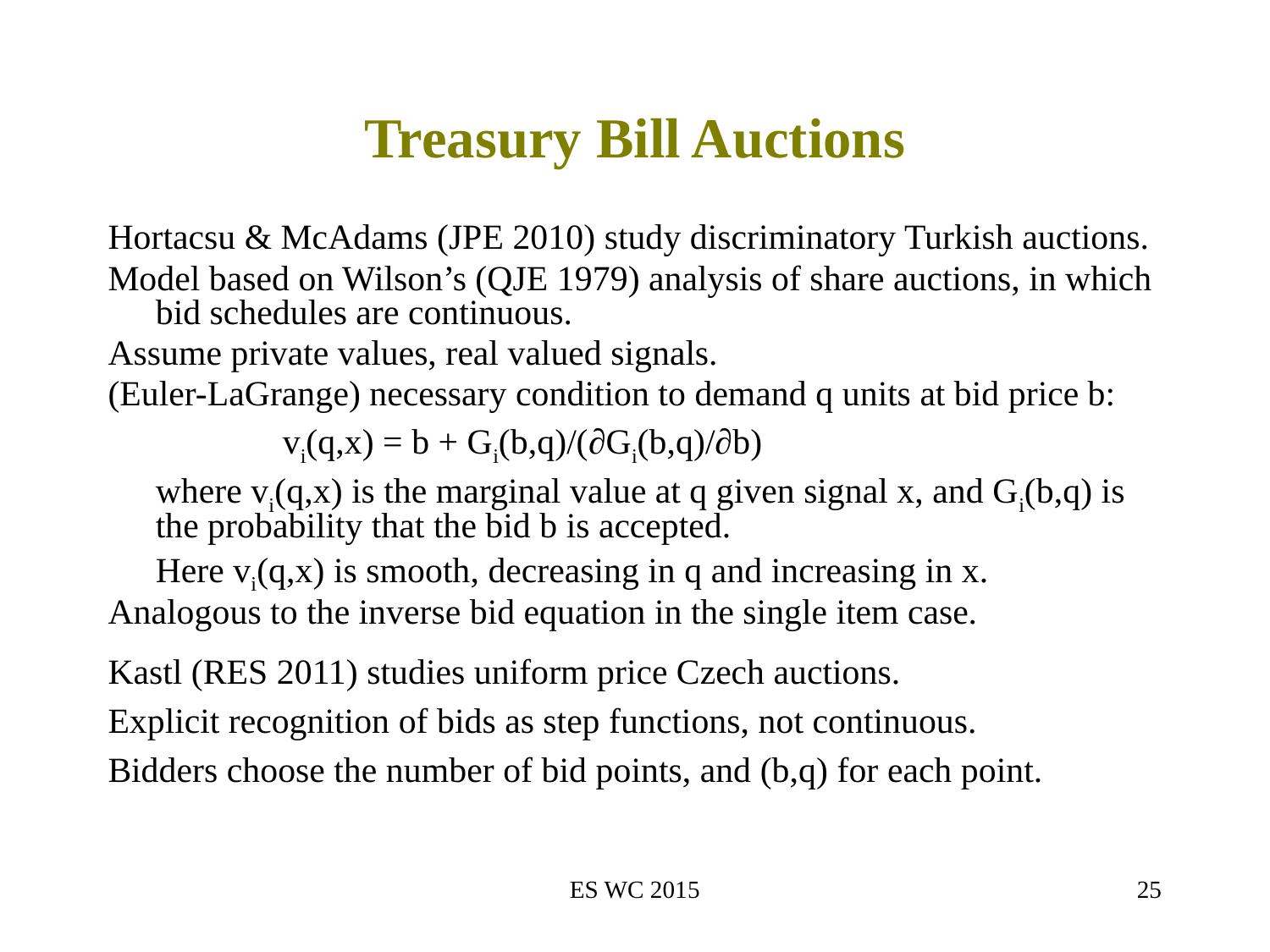

# Treasury Bill Auctions
Hortacsu & McAdams (JPE 2010) study discriminatory Turkish auctions.
Model based on Wilson’s (QJE 1979) analysis of share auctions, in which bid schedules are continuous.
Assume private values, real valued signals.
(Euler-LaGrange) necessary condition to demand q units at bid price b:
		vi(q,x) = b + Gi(b,q)/(∂Gi(b,q)/∂b)
	where vi(q,x) is the marginal value at q given signal x, and Gi(b,q) is the probability that the bid b is accepted.
	Here vi(q,x) is smooth, decreasing in q and increasing in x.
Analogous to the inverse bid equation in the single item case.
Kastl (RES 2011) studies uniform price Czech auctions.
Explicit recognition of bids as step functions, not continuous.
Bidders choose the number of bid points, and (b,q) for each point.
ES WC 2015
25